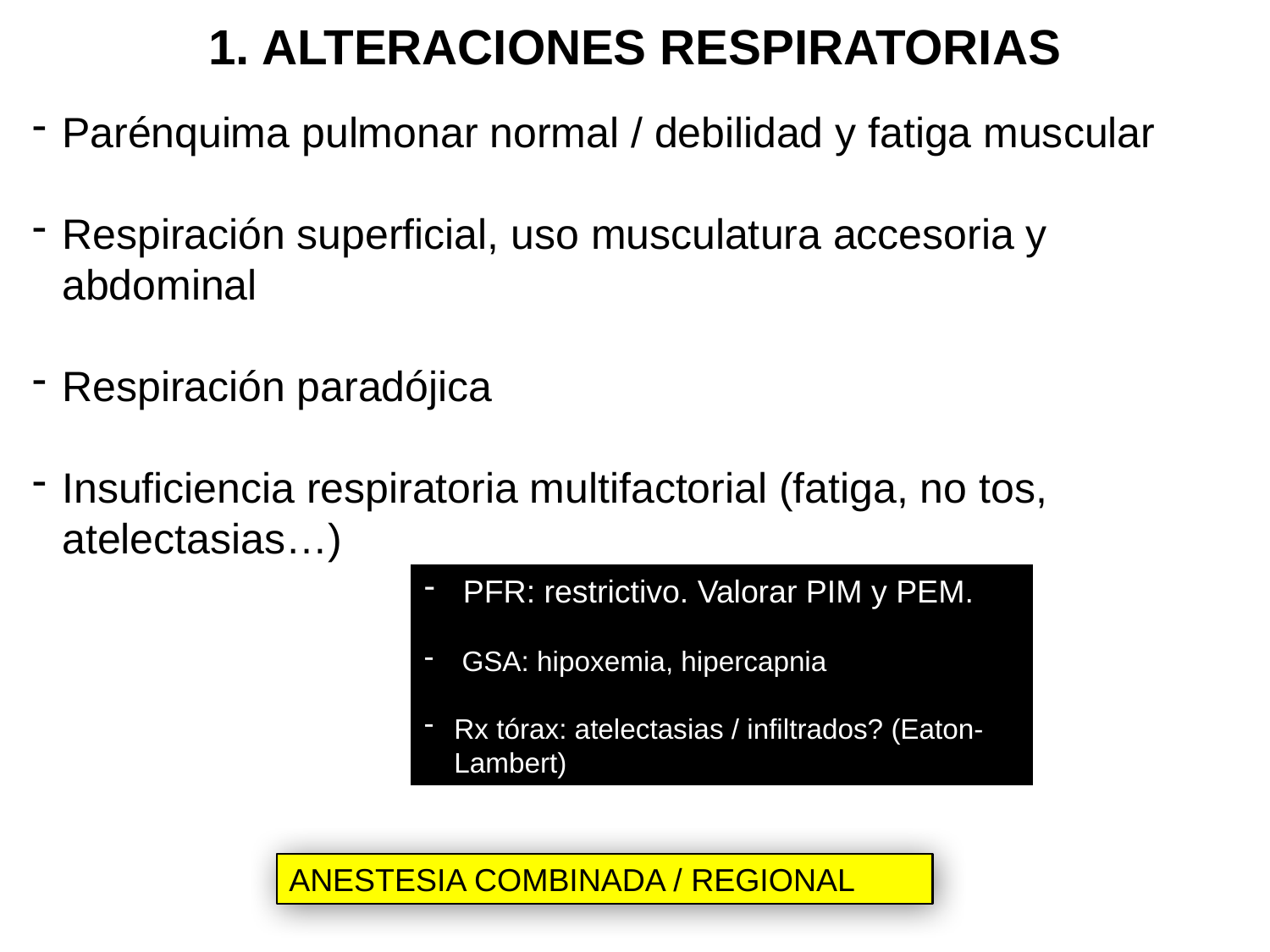

1. ALTERACIONES RESPIRATORIAS
Parénquima pulmonar normal / debilidad y fatiga muscular

Respiración superficial, uso musculatura accesoria y abdominal

Respiración paradójica

Insuficiencia respiratoria multifactorial (fatiga, no tos, atelectasias…)

 PFR: restrictivo. Valorar PIM y PEM.

 GSA: hipoxemia, hipercapnia

Rx tórax: atelectasias / infiltrados? (Eaton-Lambert)
ANESTESIA COMBINADA / REGIONAL